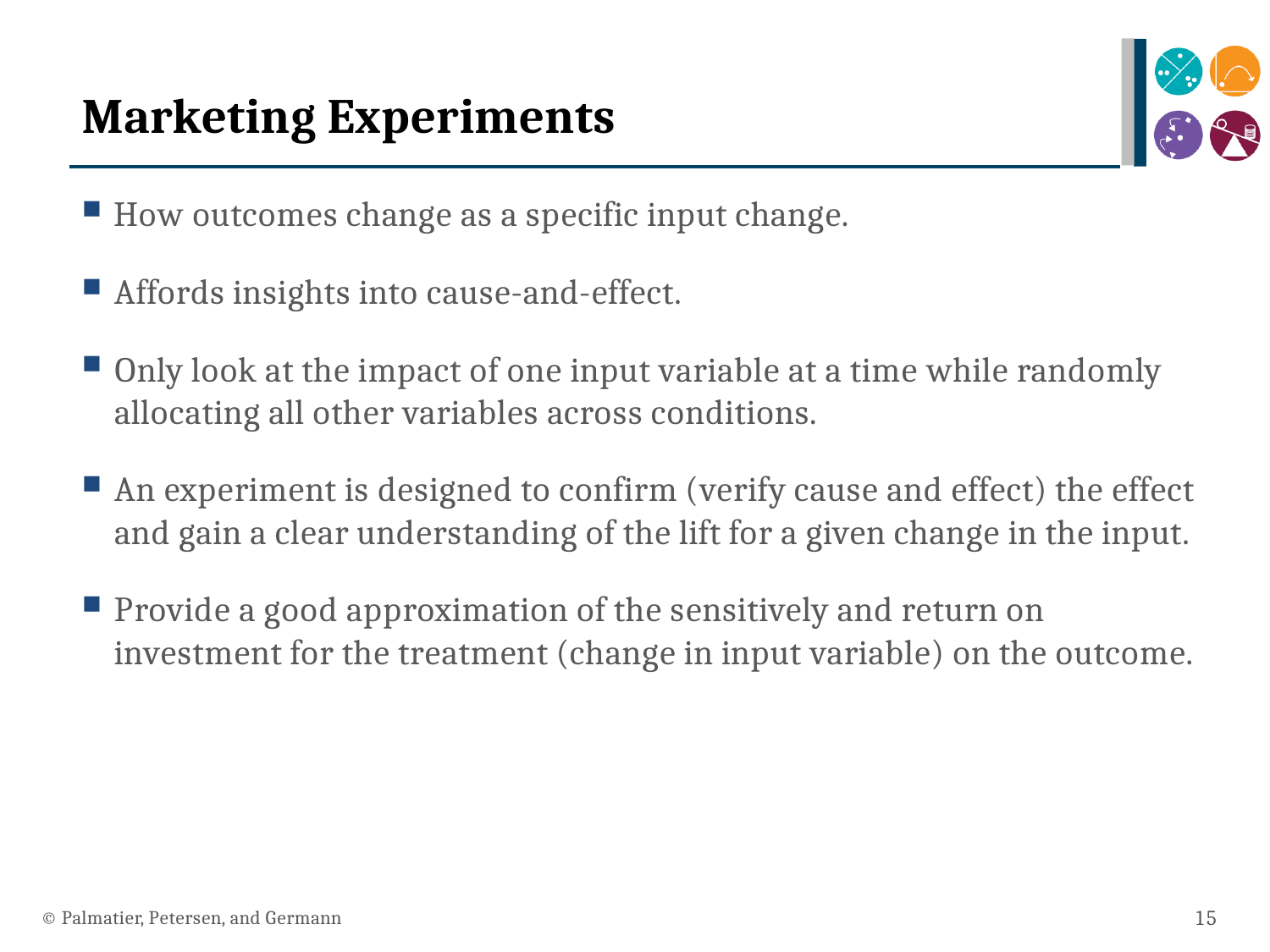

# Marketing Experiments
How outcomes change as a specific input change.
Affords insights into cause-and-effect.
Only look at the impact of one input variable at a time while randomly allocating all other variables across conditions.
An experiment is designed to confirm (verify cause and effect) the effect and gain a clear understanding of the lift for a given change in the input.
Provide a good approximation of the sensitively and return on investment for the treatment (change in input variable) on the outcome.
© Palmatier, Petersen, and Germann
15